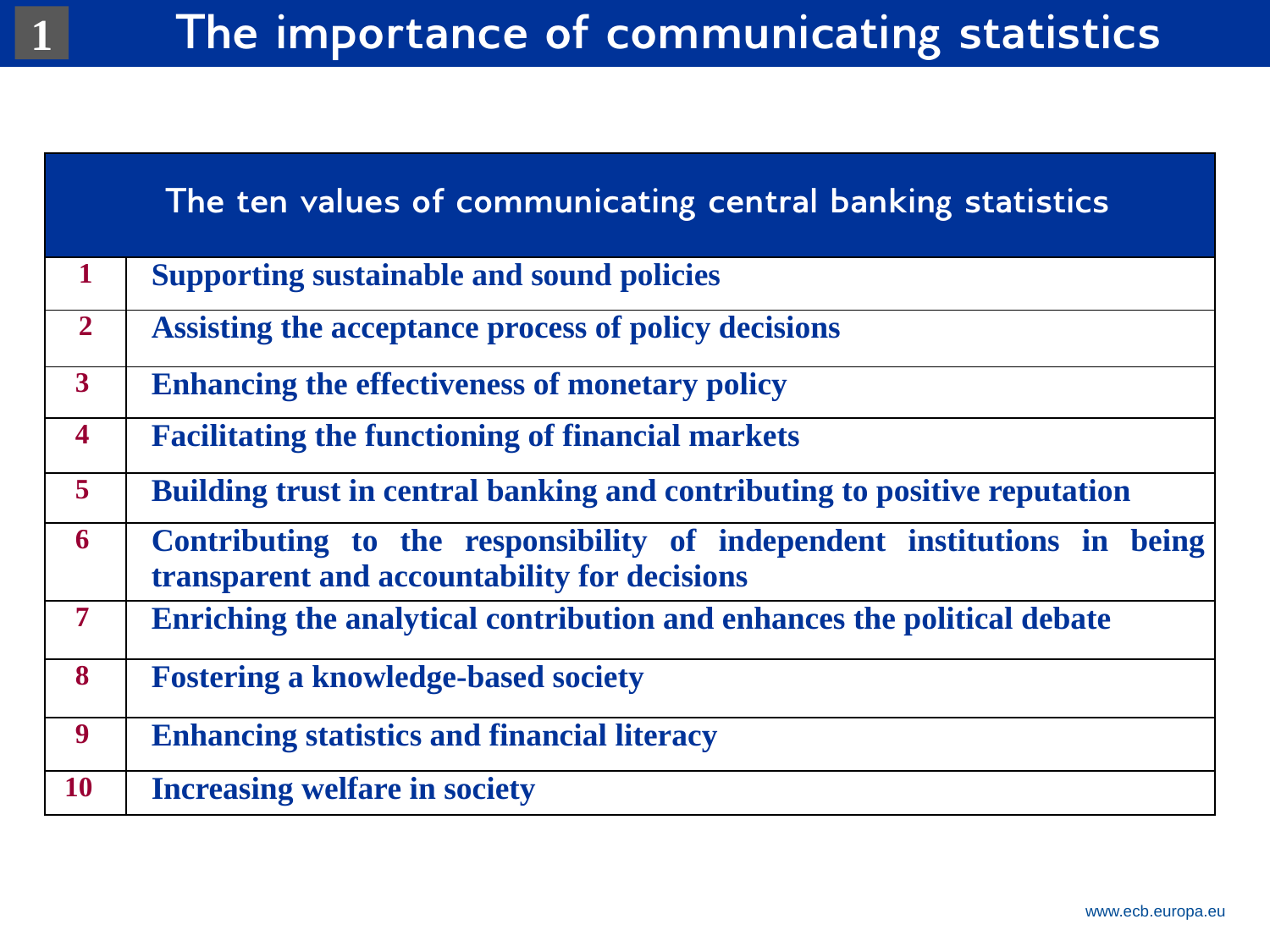

The importance of communicating statistics
1
| The ten values of communicating central banking statistics |  |
| --- | --- |
| 1 | Supporting sustainable and sound policies |
| 2 | Assisting the acceptance process of policy decisions |
| 3 | Enhancing the effectiveness of monetary policy |
| 4 | Facilitating the functioning of financial markets |
| 5 | Building trust in central banking and contributing to positive reputation |
| 6 | Contributing to the responsibility of independent institutions in being transparent and accountability for decisions |
| 7 | Enriching the analytical contribution and enhances the political debate |
| 8 | Fostering a knowledge-based society |
| 9 | Enhancing statistics and financial literacy |
| 10 | Increasing welfare in society |